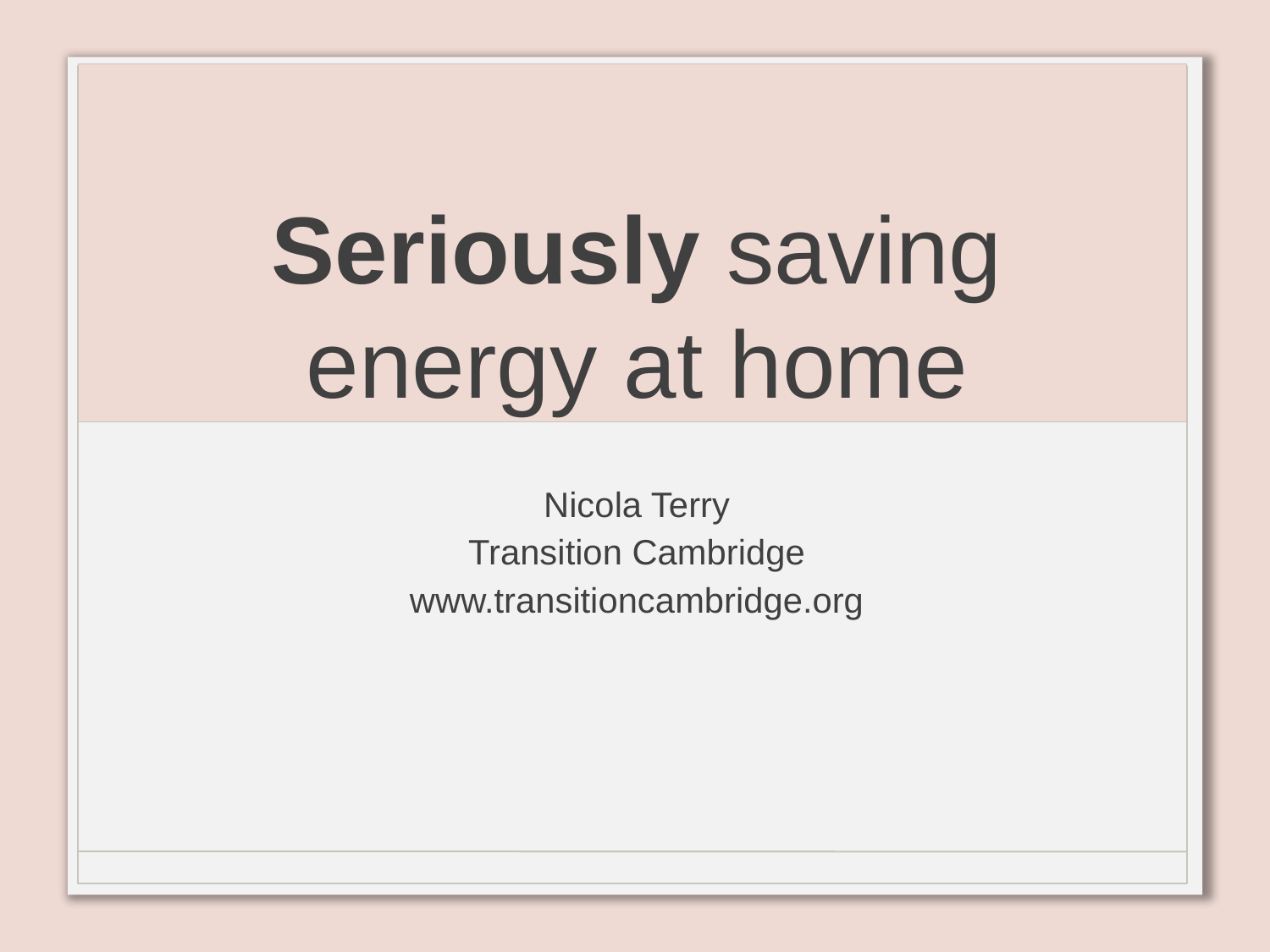

# Seriously saving energy at home
Nicola Terry
Transition Cambridge
www.transitioncambridge.org